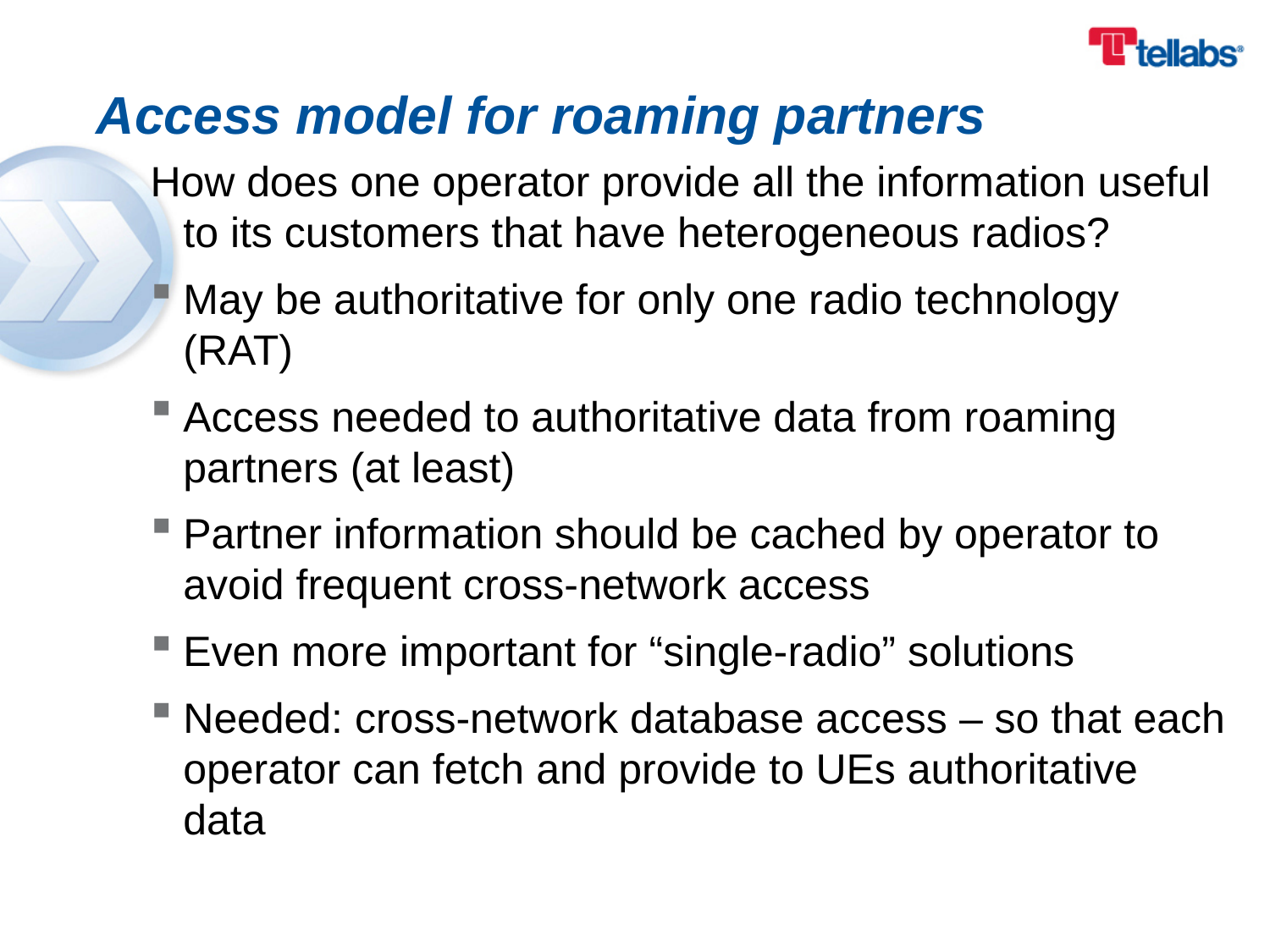

# Access model for roaming partners
How does one operator provide all the information useful to its customers that have heterogeneous radios?
May be authoritative for only one radio technology (RAT)
Access needed to authoritative data from roaming partners (at least)
Partner information should be cached by operator to avoid frequent cross-network access
Even more important for “single-radio” solutions
Needed: cross-network database access – so that each operator can fetch and provide to UEs authoritative data